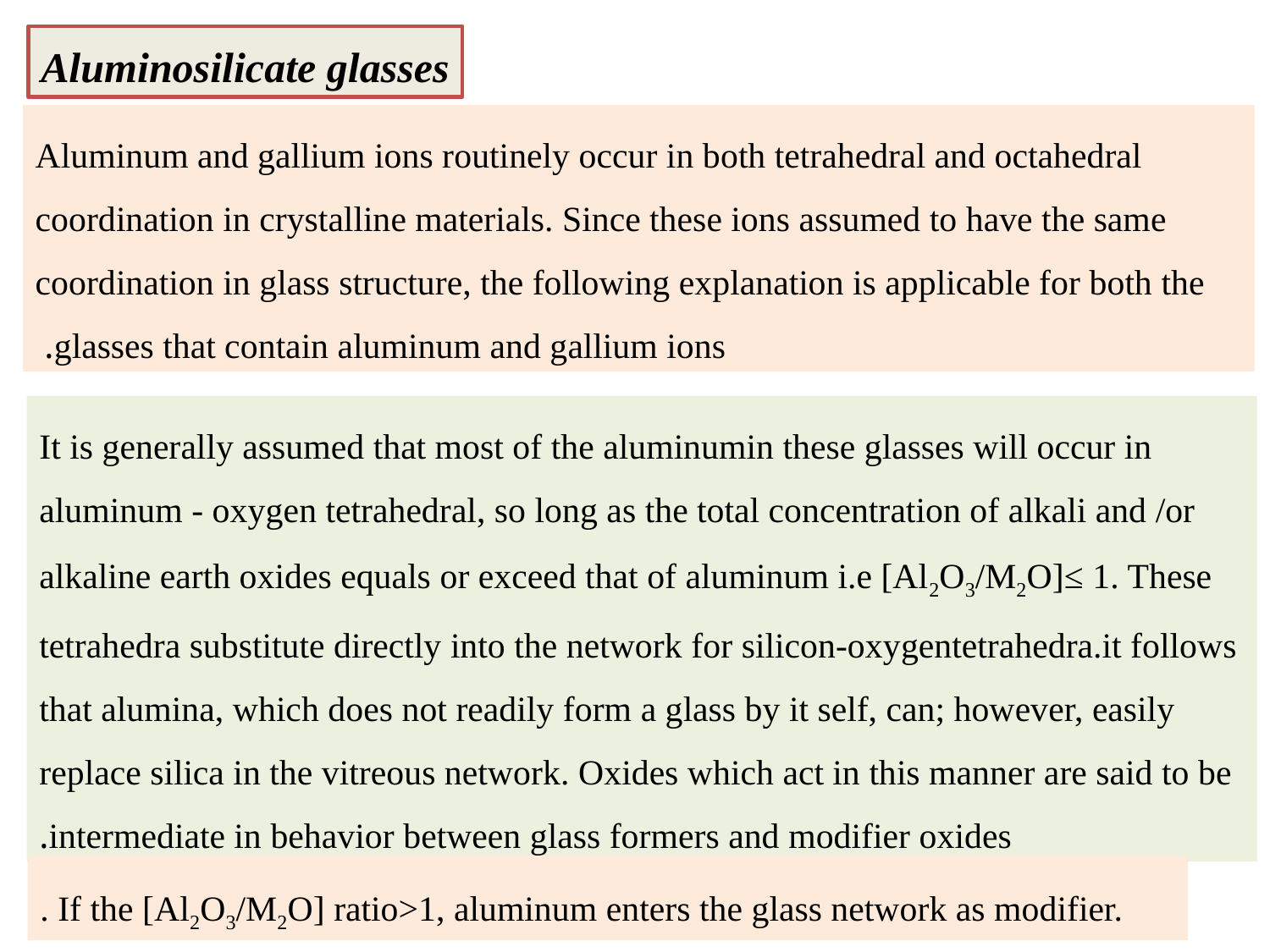

Aluminosilicate glasses
Aluminum and gallium ions routinely occur in both tetrahedral and octahedral coordination in crystalline materials. Since these ions assumed to have the same coordination in glass structure, the following explanation is applicable for both the glasses that contain aluminum and gallium ions.
It is generally assumed that most of the aluminumin these glasses will occur in aluminum - oxygen tetrahedral, so long as the total concentration of alkali and /or alkaline earth oxides equals or exceed that of aluminum i.e [Al2O3/M2O]≤ 1. These tetrahedra substitute directly into the network for silicon-oxygentetrahedra.it follows that alumina, which does not readily form a glass by it self, can; however, easily replace silica in the vitreous network. Oxides which act in this manner are said to be intermediate in behavior between glass formers and modifier oxides.
. If the [Al2O3/M2O] ratio>1, aluminum enters the glass network as modifier.